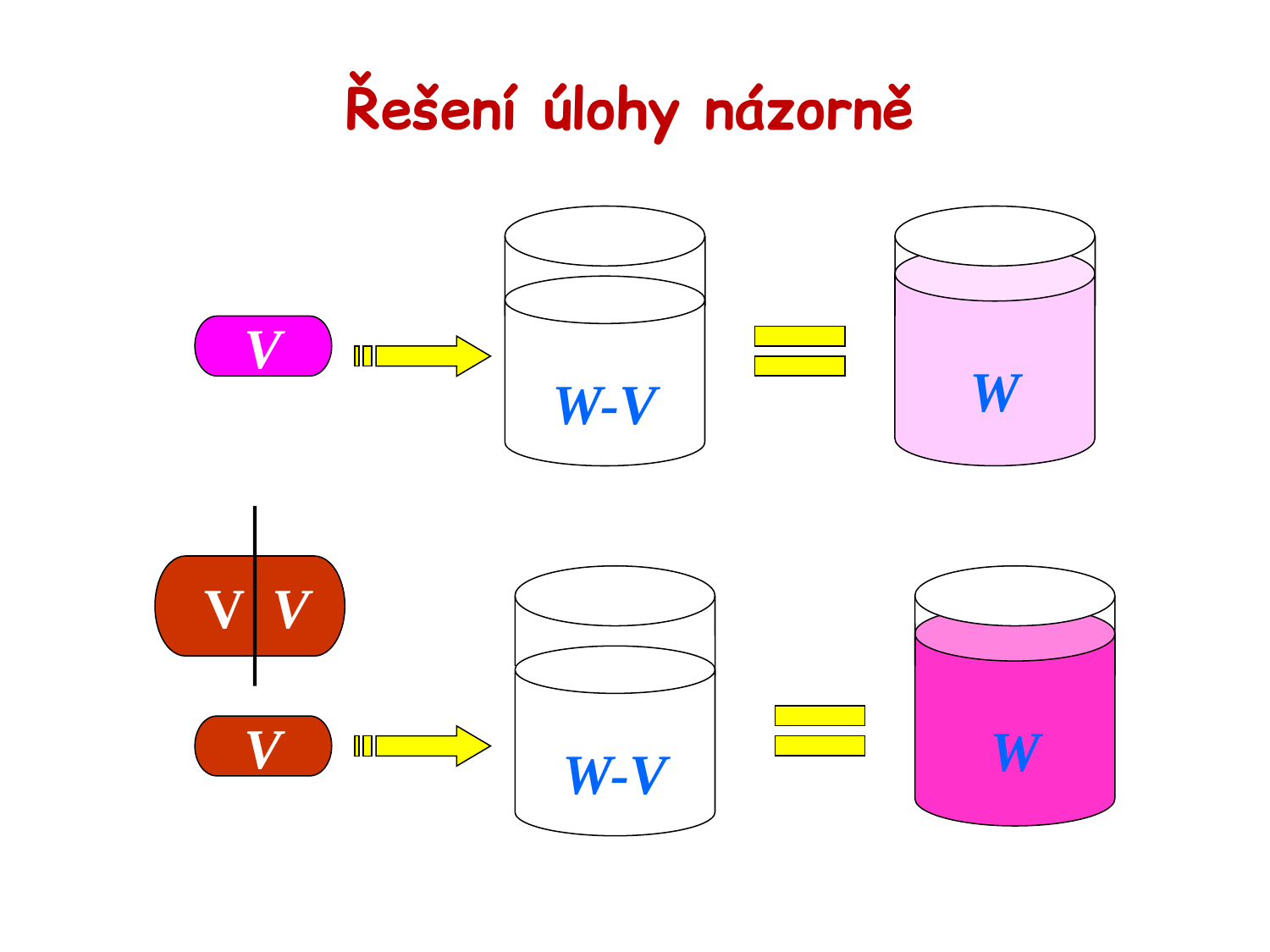

# Řešení úlohy názorně

W

W-V
V

 V  V

W

W-V

V